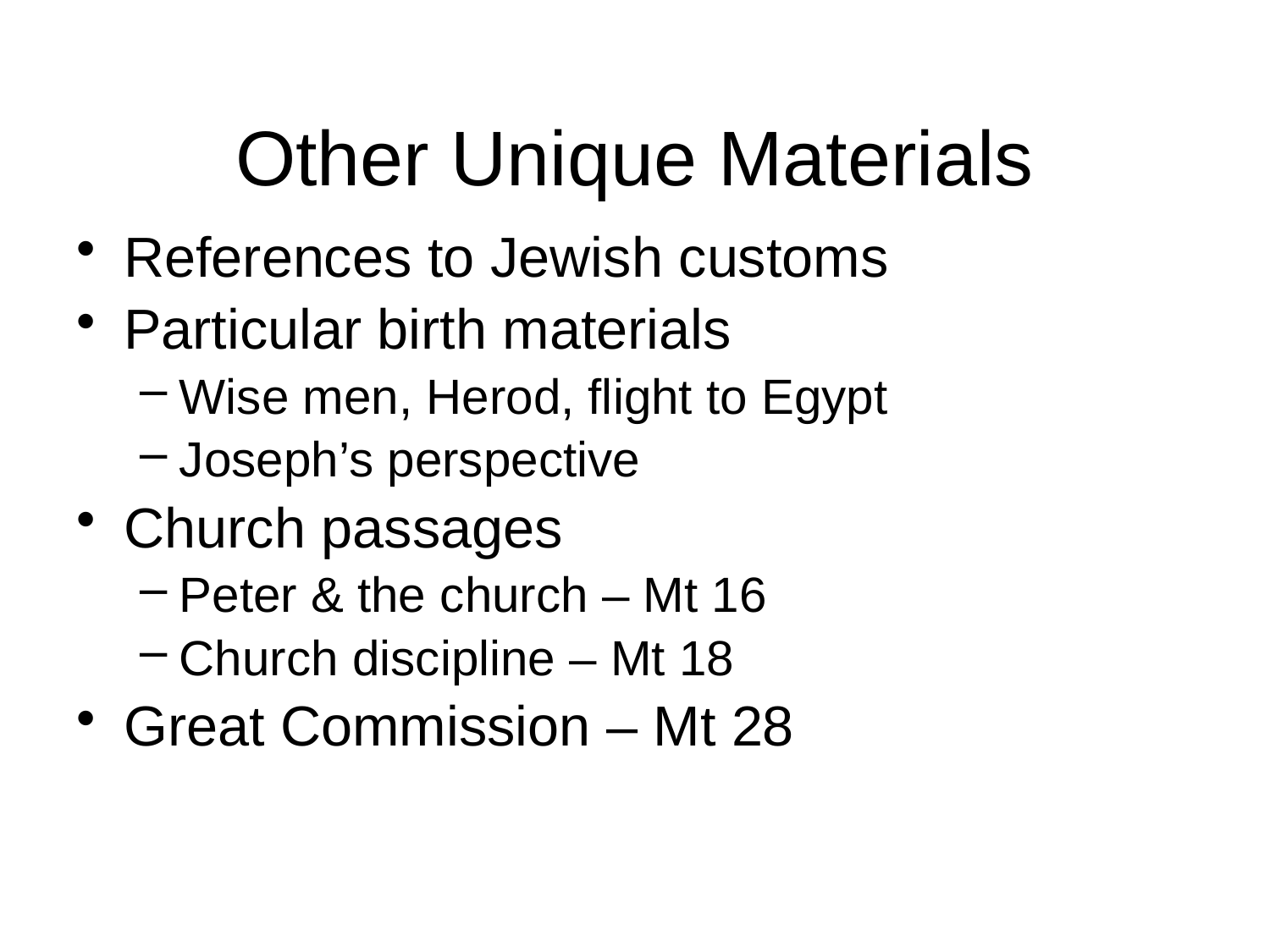

# Other Unique Materials
References to Jewish customs
Particular birth materials
Wise men, Herod, flight to Egypt
Joseph’s perspective
Church passages
Peter & the church – Mt 16
Church discipline – Mt 18
Great Commission – Mt 28